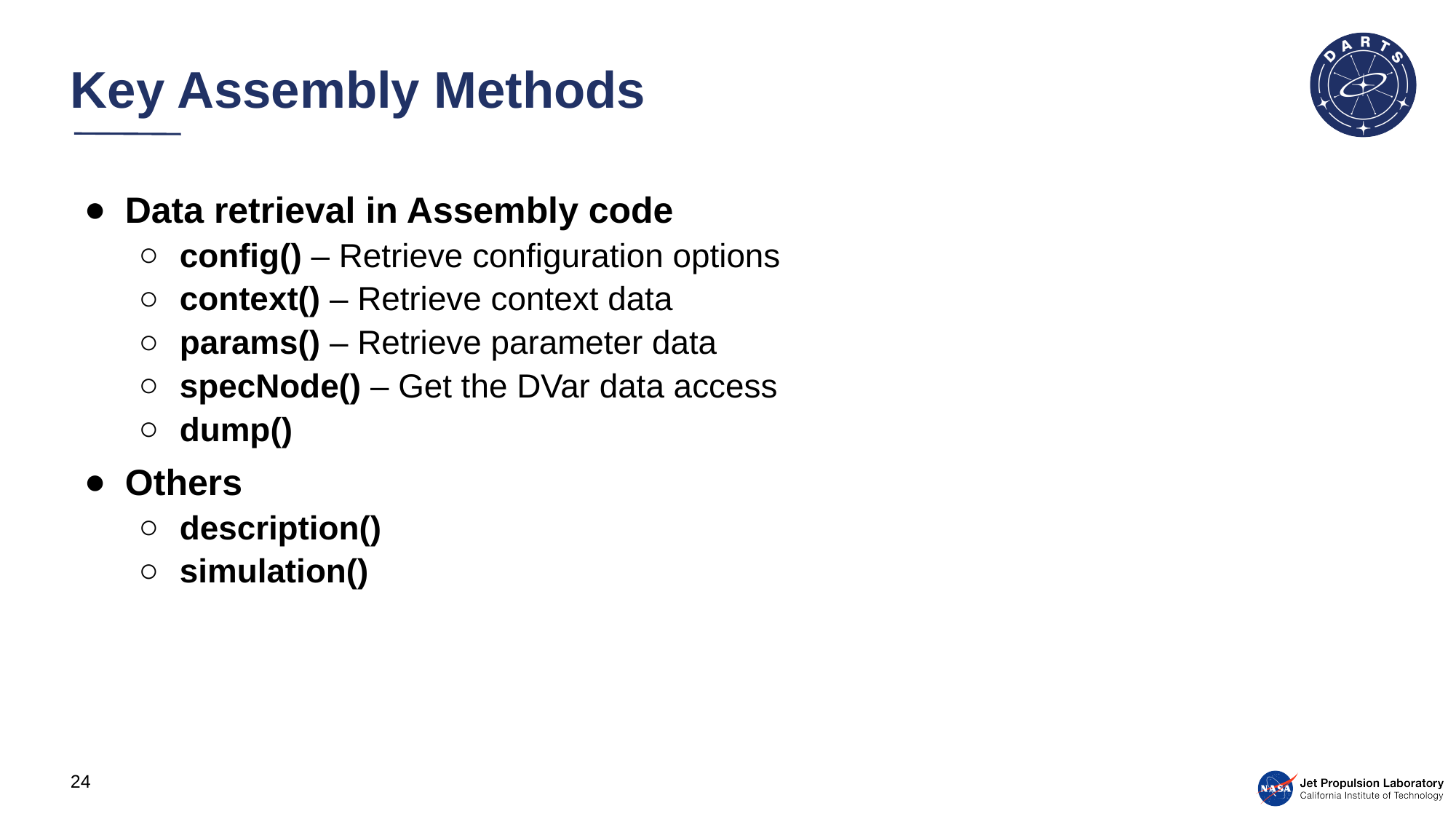

# Key Assembly Methods
Data retrieval in Assembly code
config() – Retrieve configuration options
context() – Retrieve context data
params() – Retrieve parameter data
specNode() – Get the DVar data access
dump()
Others
description()
simulation()

24